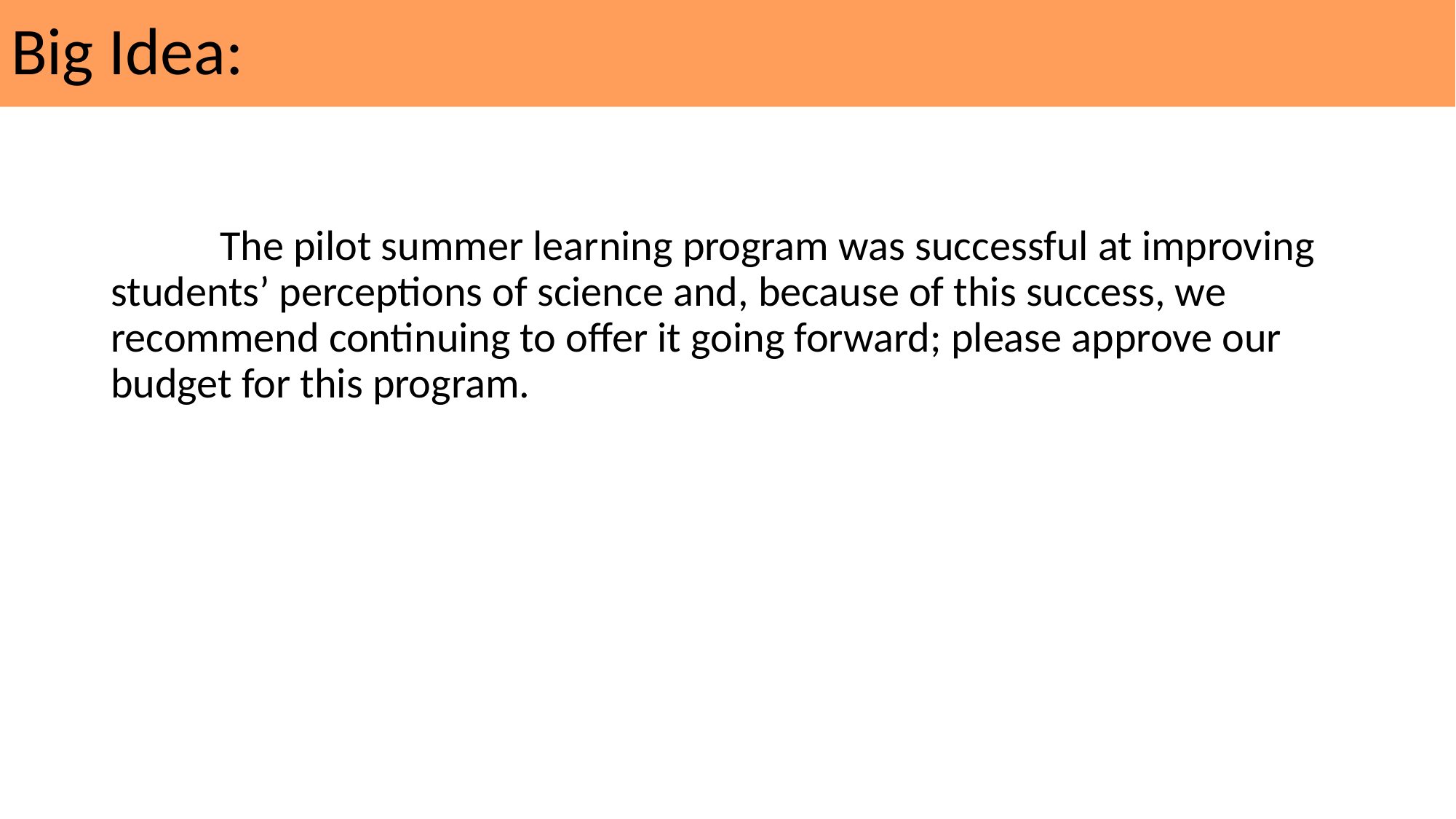

# Big Idea:
	The pilot summer learning program was successful at improving students’ perceptions of science and, because of this success, we recommend continuing to offer it going forward; please approve our budget for this program.